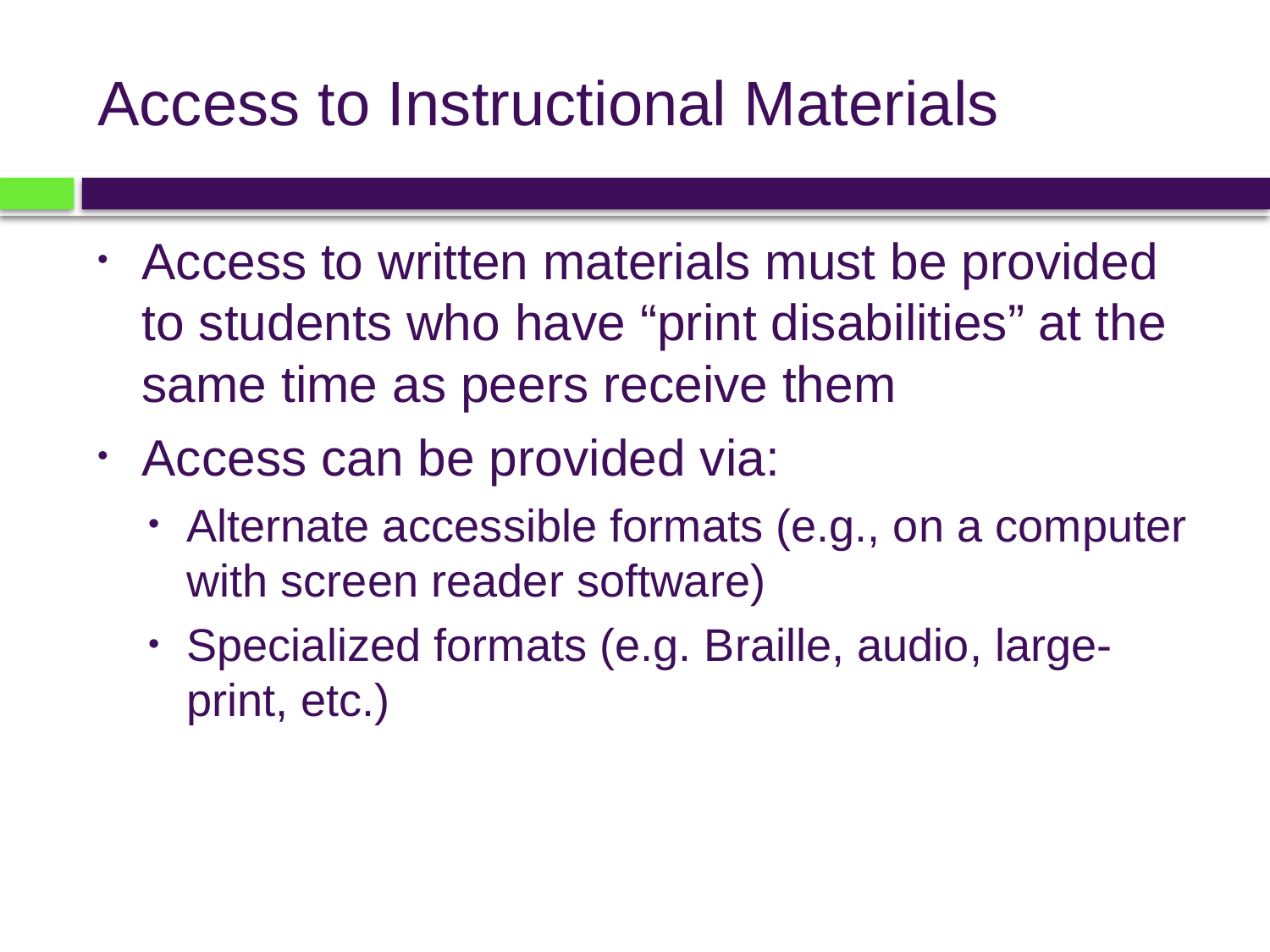

# Access to Instructional Materials
Access to written materials must be provided to students who have “print disabilities” at the same time as peers receive them
Access can be provided via:
Alternate accessible formats (e.g., on a computer with screen reader software)
Specialized formats (e.g. Braille, audio, large-print, etc.)